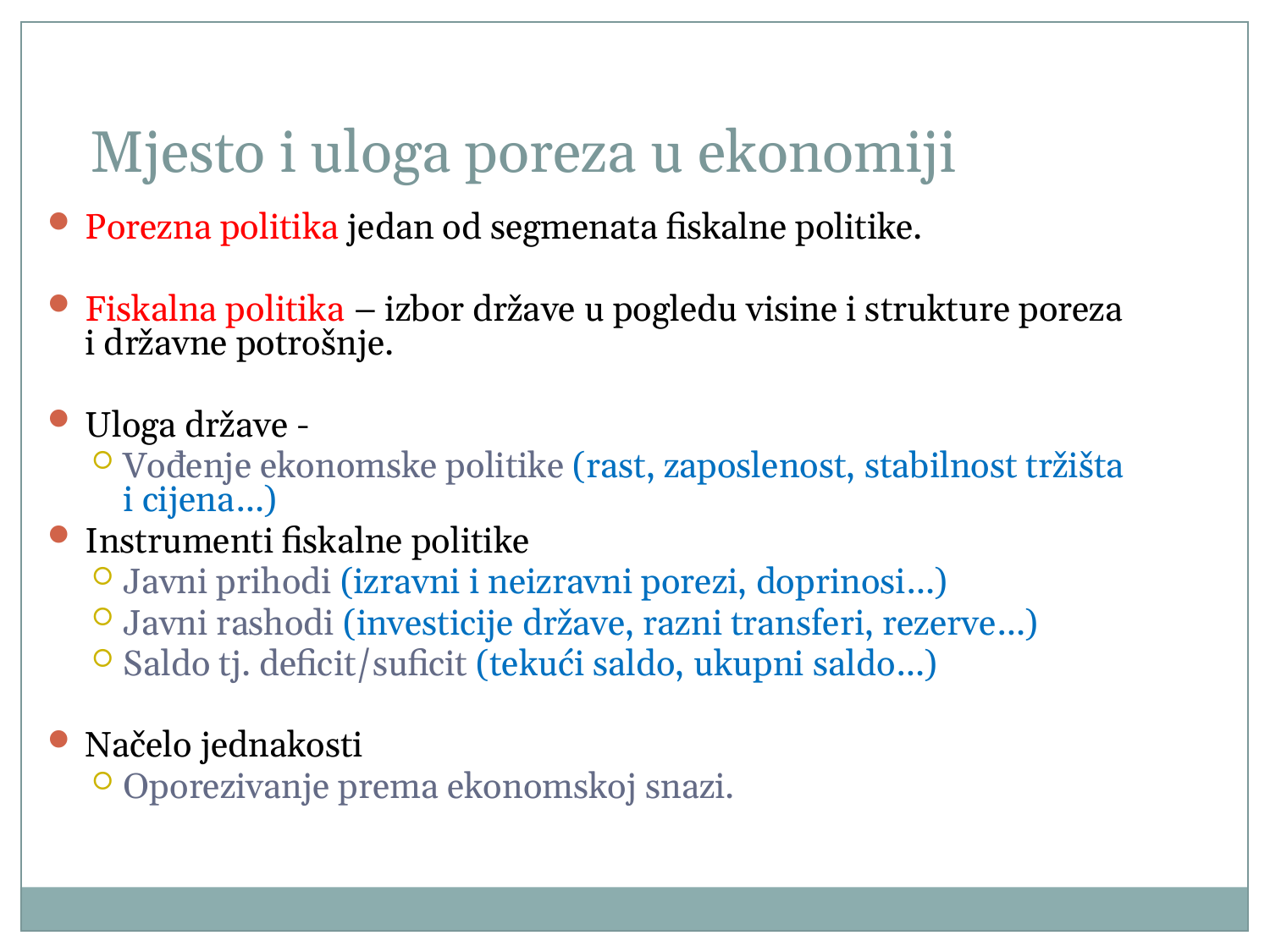

Mjesto i uloga poreza u ekonomiji
Porezna politika jedan od segmenata fiskalne politike.

Fiskalna politika – izbor države u pogledu visine i strukture poreza i državne potrošnje.

Uloga države -
Vođenje ekonomske politike (rast, zaposlenost, stabilnost tržišta i cijena…)
Instrumenti fiskalne politike
Javni prihodi (izravni i neizravni porezi, doprinosi…)
Javni rashodi (investicije države, razni transferi, rezerve…)
Saldo tj. deficit/suficit (tekući saldo, ukupni saldo…)

Načelo jednakosti
Oporezivanje prema ekonomskoj snazi.